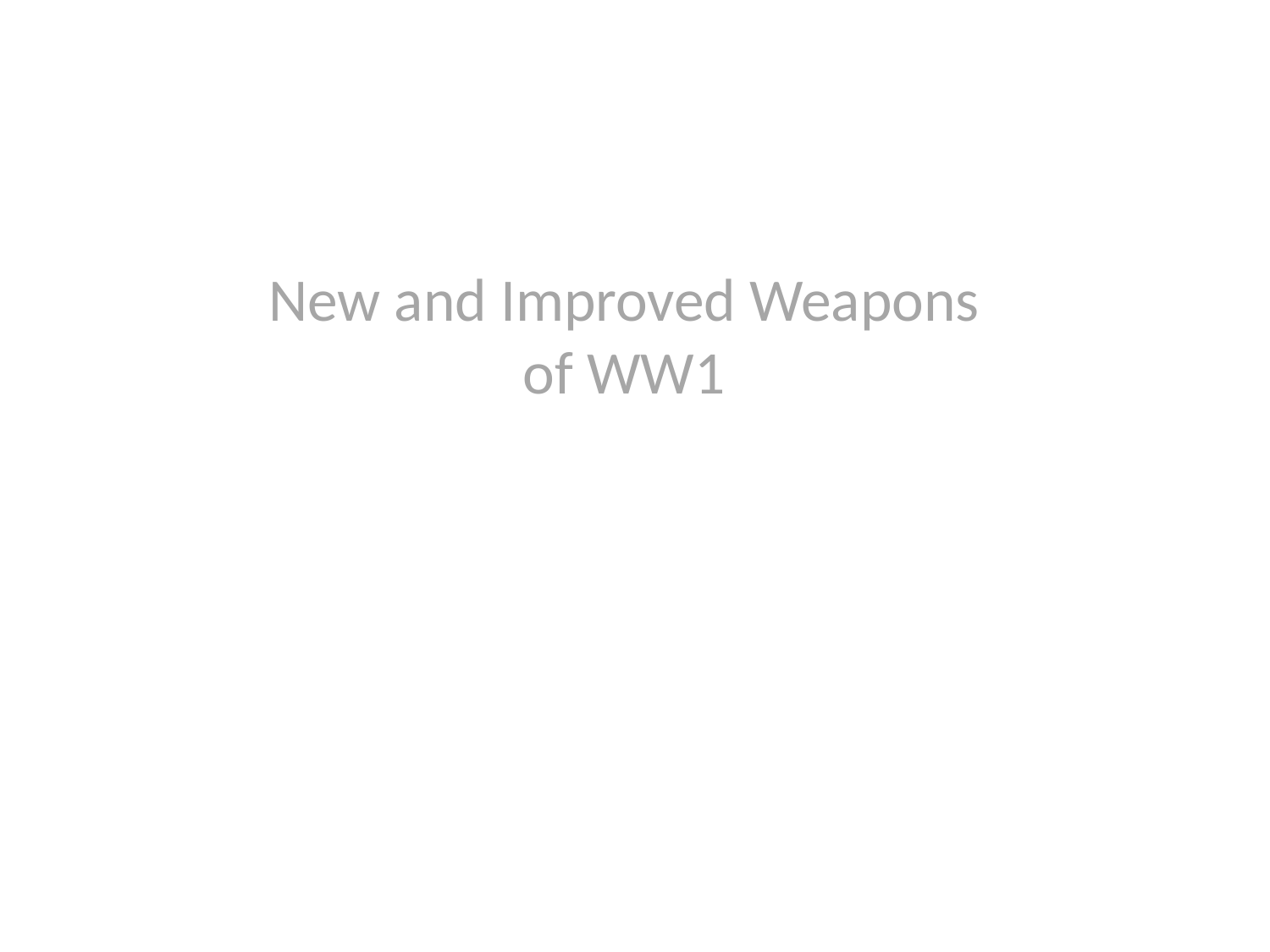

# New and Improved Weapons of WW1